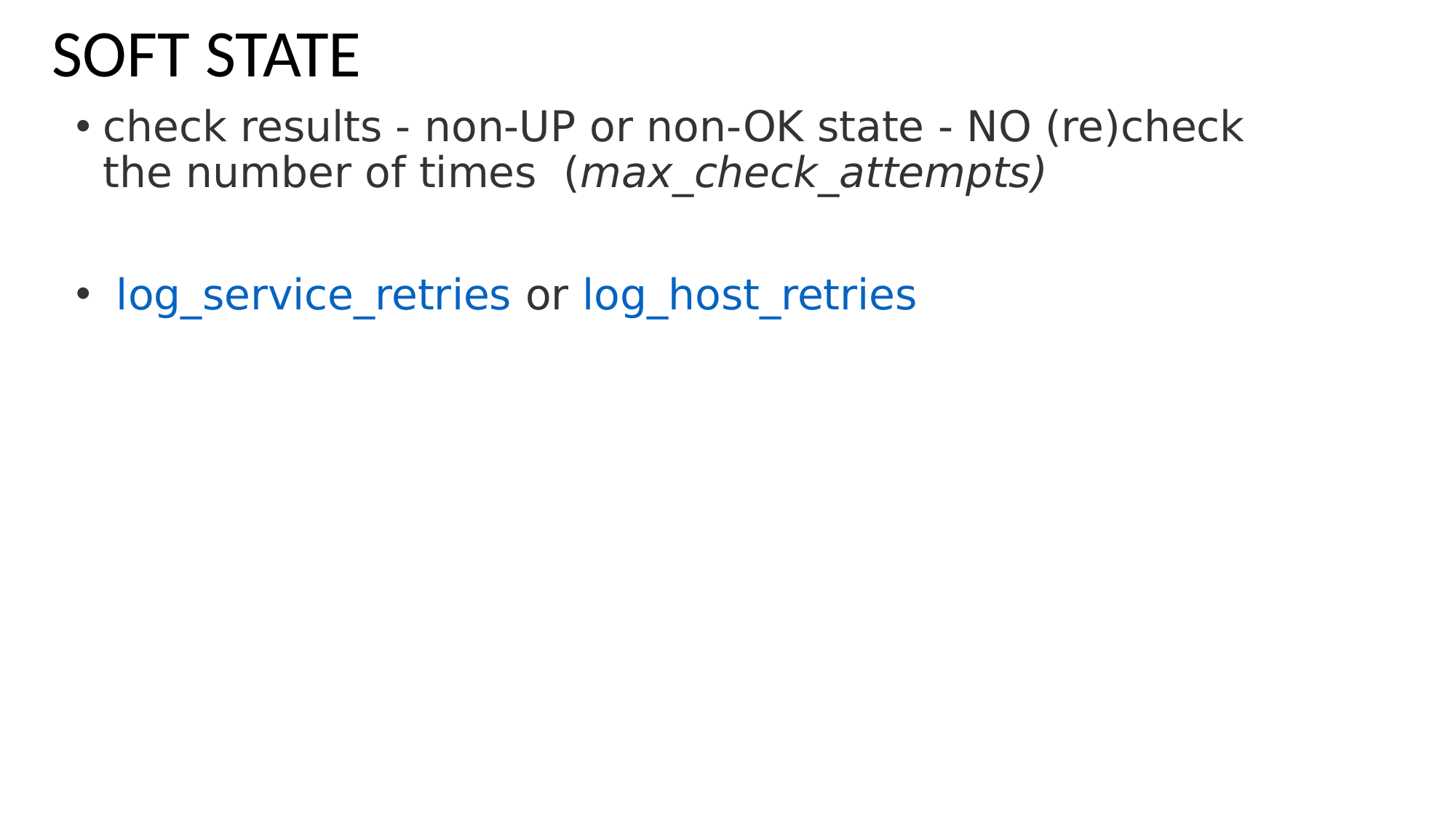

# SOFT STATE
check results - non-UP or non-OK state - NO (re)check the number of times  (max_check_attempts)

 log_service_retries or log_host_retries